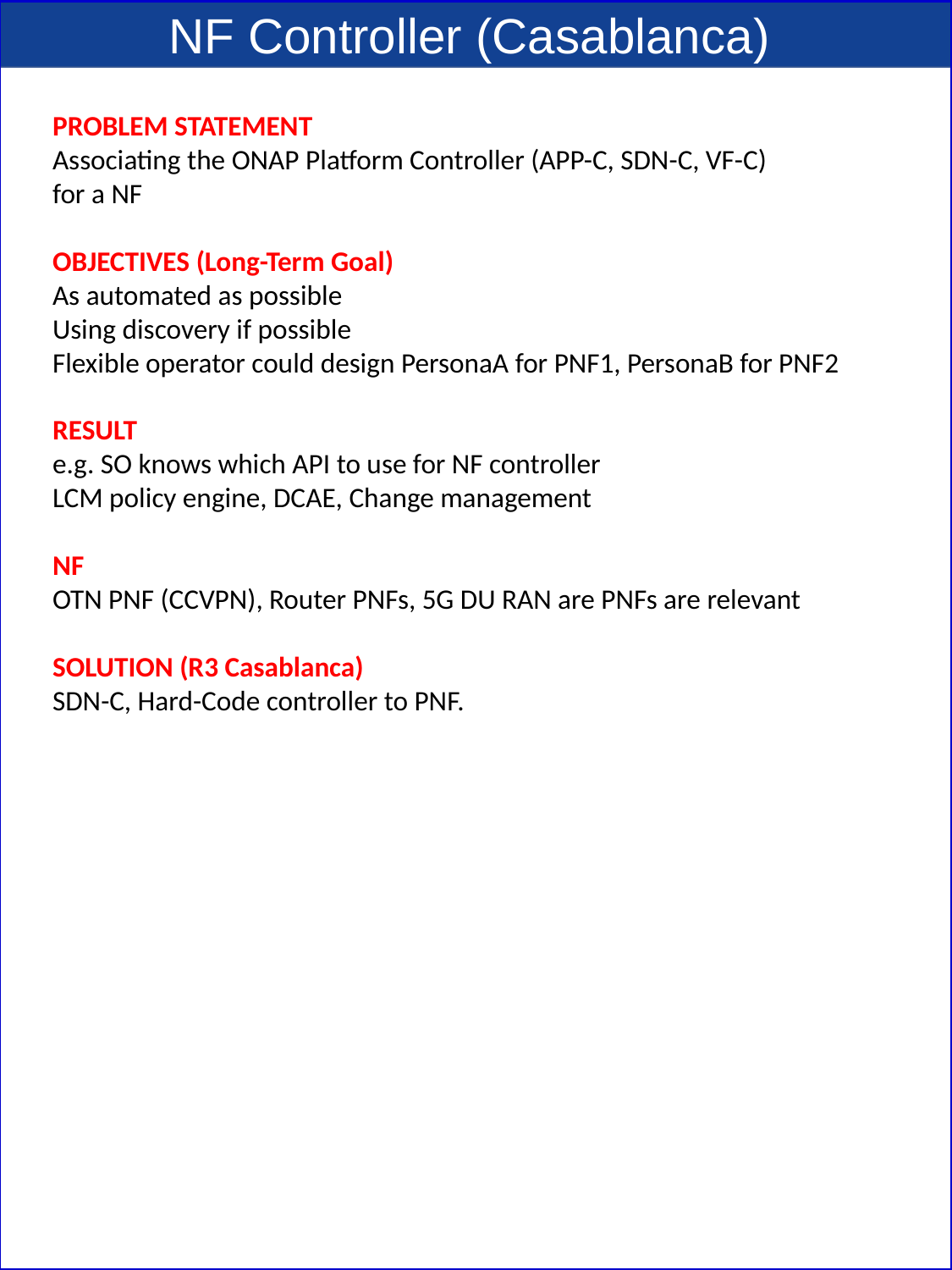

NF Controller (Casablanca)
PROBLEM STATEMENT
Associating the ONAP Platform Controller (APP-C, SDN-C, VF-C)
for a NF

OBJECTIVES (Long-Term Goal)
As automated as possible
Using discovery if possible
Flexible operator could design PersonaA for PNF1, PersonaB for PNF2

RESULT
e.g. SO knows which API to use for NF controller
LCM policy engine, DCAE, Change management

NF
OTN PNF (CCVPN), Router PNFs, 5G DU RAN are PNFs are relevant

SOLUTION (R3 Casablanca)
SDN-C, Hard-Code controller to PNF.